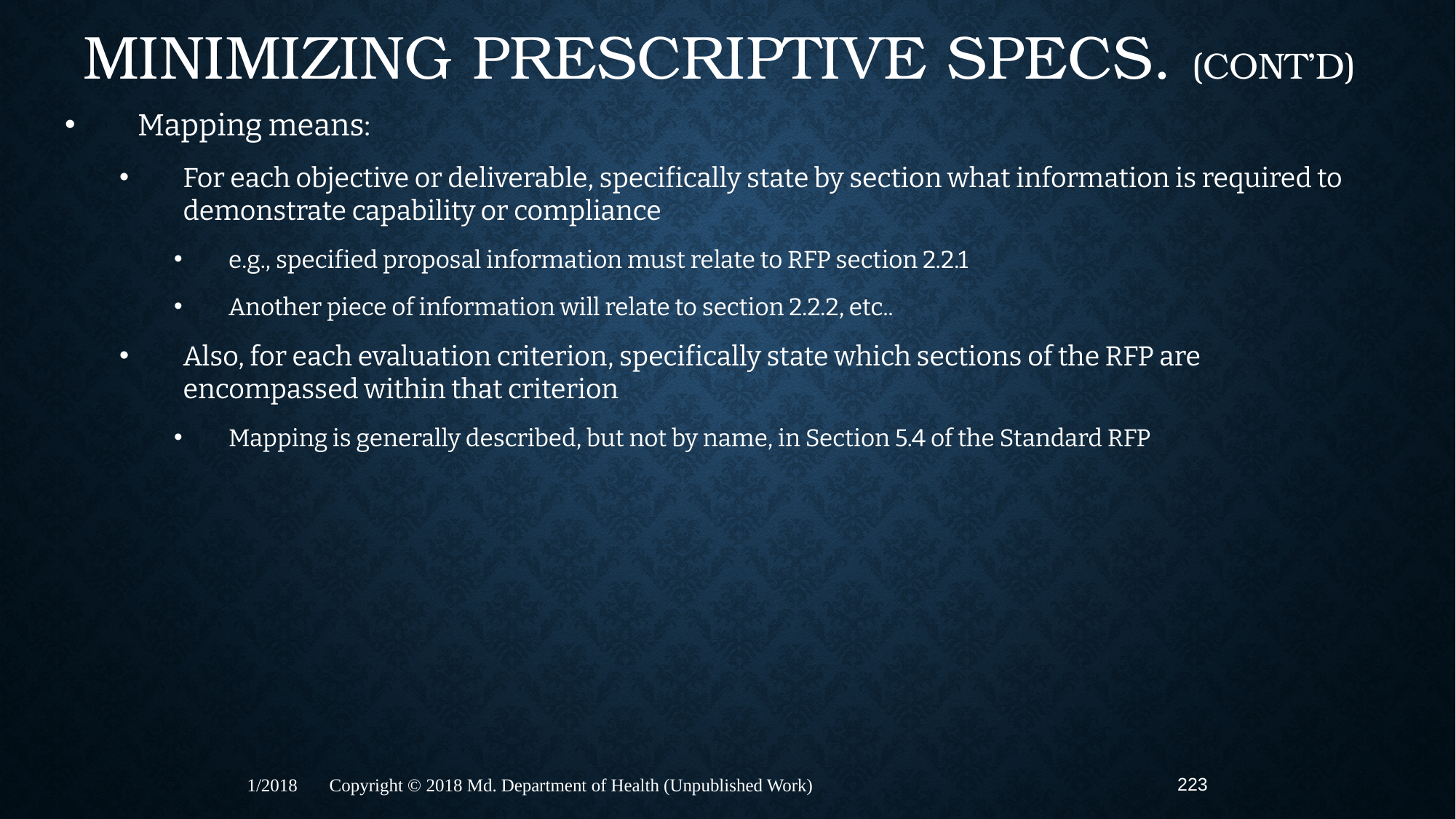

# Minimizing Prescriptive Specs. (Cont’d)
Mapping means:
For each objective or deliverable, specifically state by section what information is required to demonstrate capability or compliance
e.g., specified proposal information must relate to RFP section 2.2.1
Another piece of information will relate to section 2.2.2, etc..
Also, for each evaluation criterion, specifically state which sections of the RFP are encompassed within that criterion
Mapping is generally described, but not by name, in Section 5.4 of the Standard RFP
223
1/2018       Copyright © 2018 Md. Department of Health (Unpublished Work)